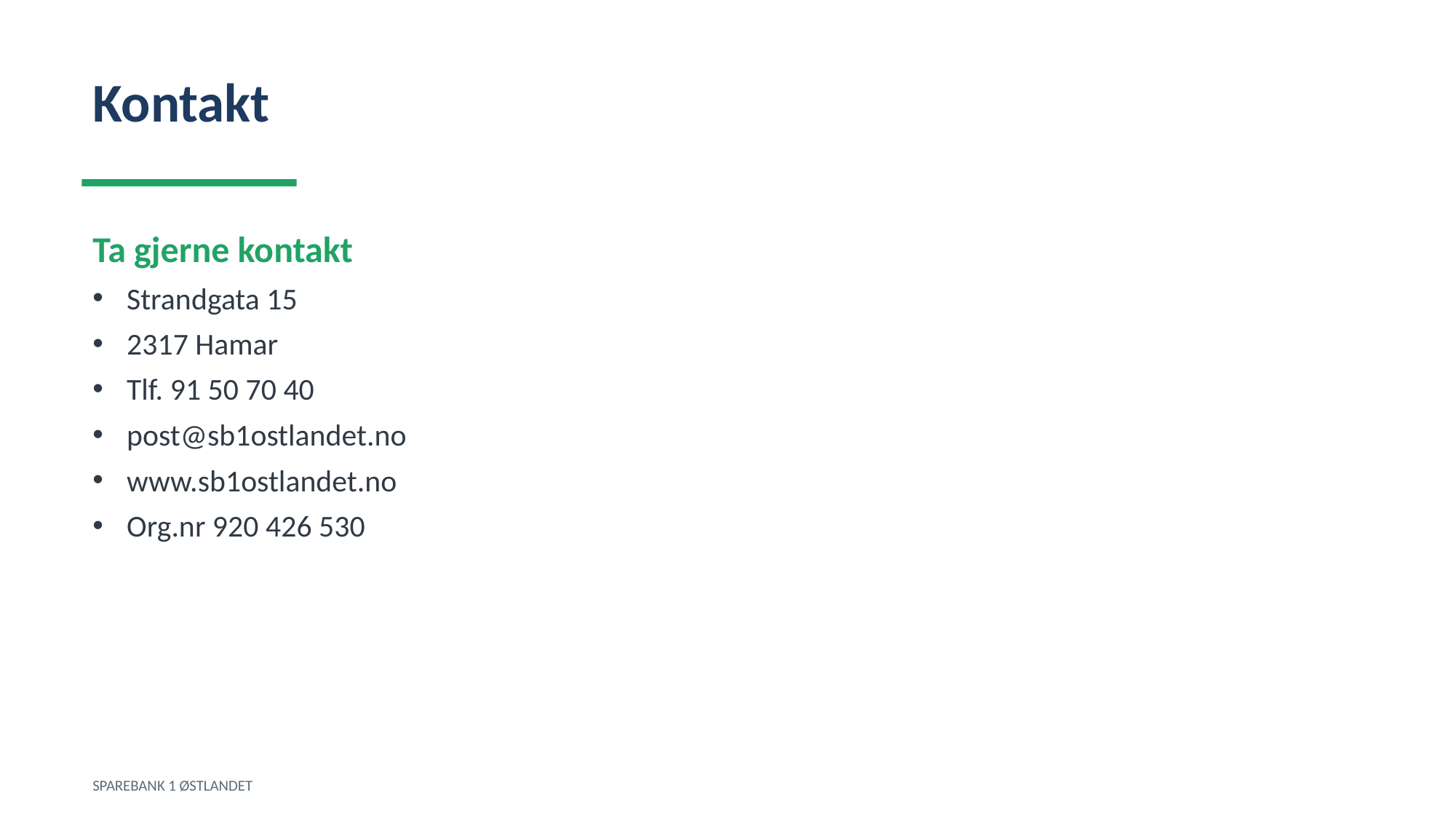

Kontakt

Ta gjerne kontakt
Strandgata 15
2317 Hamar
Tlf. 91 50 70 40
post@sb1ostlandet.no
www.sb1ostlandet.no
Org.nr 920 426 530
SPAREBANK 1 ØSTLANDET